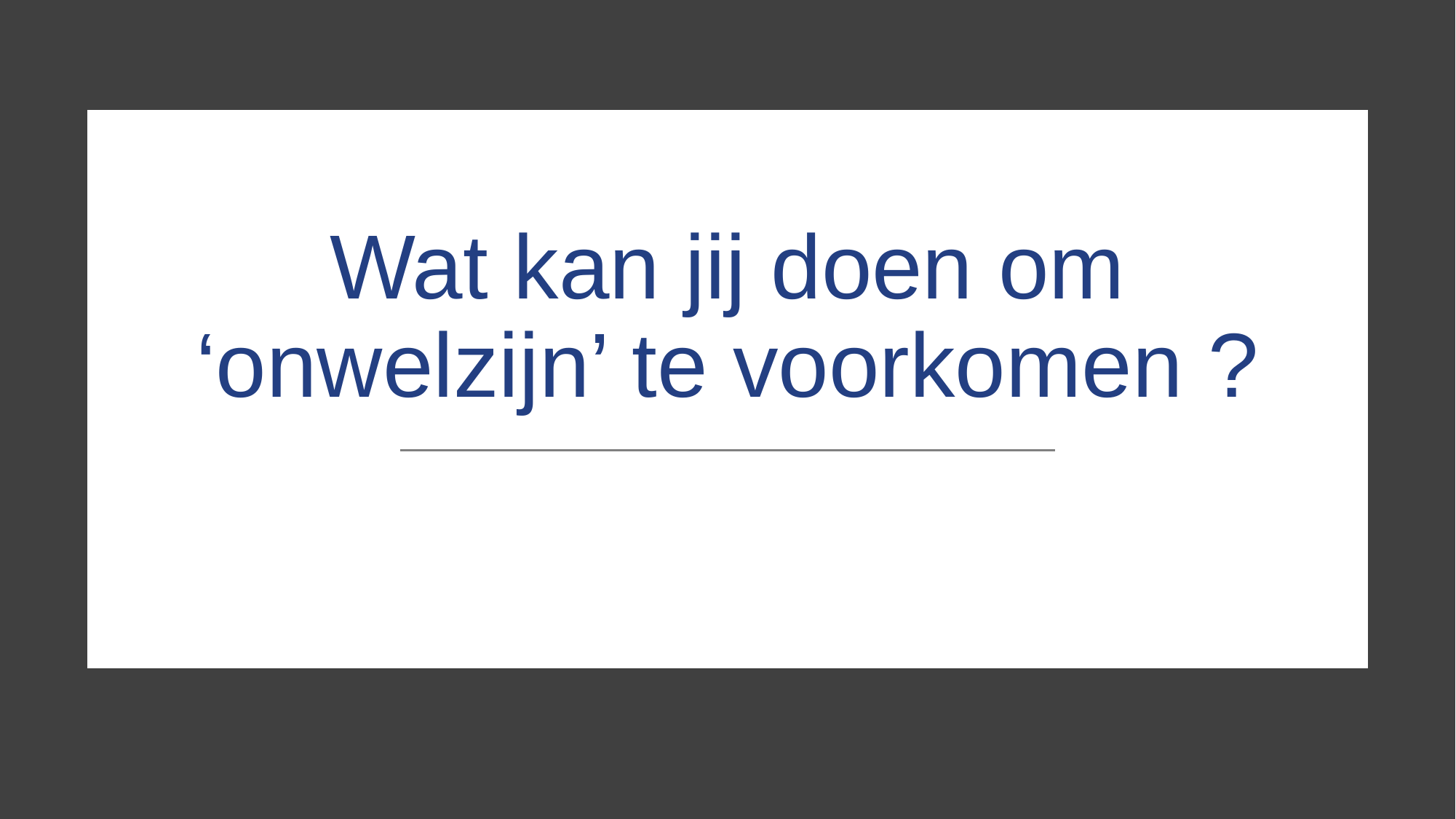

# Wat kan jij doen om ‘onwelzijn’ te voorkomen ?